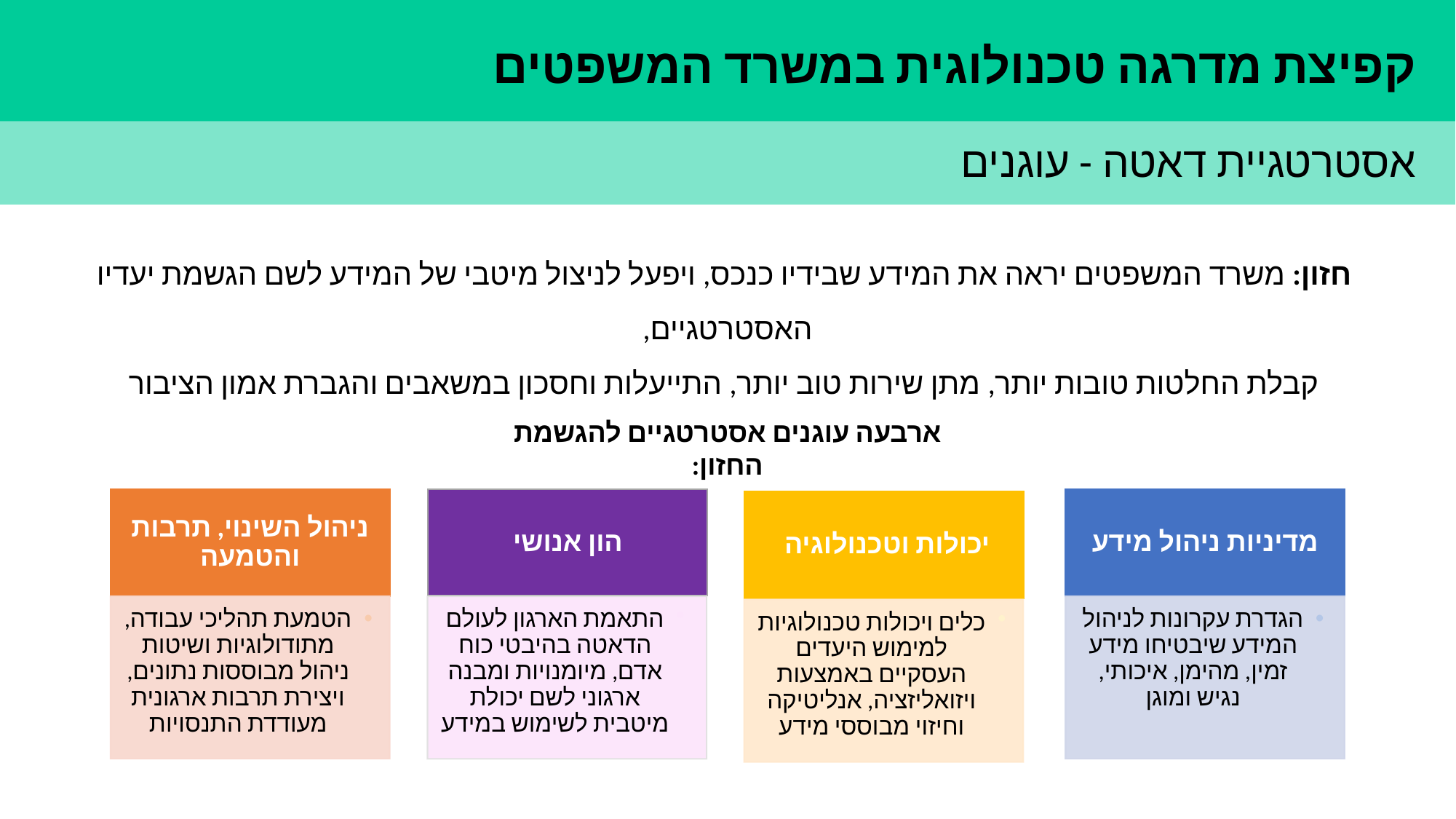

קפיצת מדרגה טכנולוגית במשרד המשפטים

אסטרטגיית דאטה - עוגנים
חזון: משרד המשפטים יראה את המידע שבידיו כנכס, ויפעל לניצול מיטבי של המידע לשם הגשמת יעדיו האסטרטגיים,
קבלת החלטות טובות יותר, מתן שירות טוב יותר, התייעלות וחסכון במשאבים והגברת אמון הציבור
ארבעה עוגנים אסטרטגיים להגשמת החזון:
ניהול השינוי, תרבות והטמעה
הטמעת תהליכי עבודה, מתודולוגיות ושיטות ניהול מבוססות נתונים, ויצירת תרבות ארגונית מעודדת התנסויות
הון אנושי
התאמת הארגון לעולם הדאטה בהיבטי כוח אדם, מיומנויות ומבנה ארגוני לשם יכולת מיטבית לשימוש במידע
יכולות וטכנולוגיה
כלים ויכולות טכנולוגיות למימוש היעדים העסקיים באמצעות ויזואליזציה, אנליטיקה וחיזוי מבוססי מידע
מדיניות ניהול מידע
הגדרת עקרונות לניהול המידע שיבטיחו מידע זמין, מהימן, איכותי, נגיש ומוגן